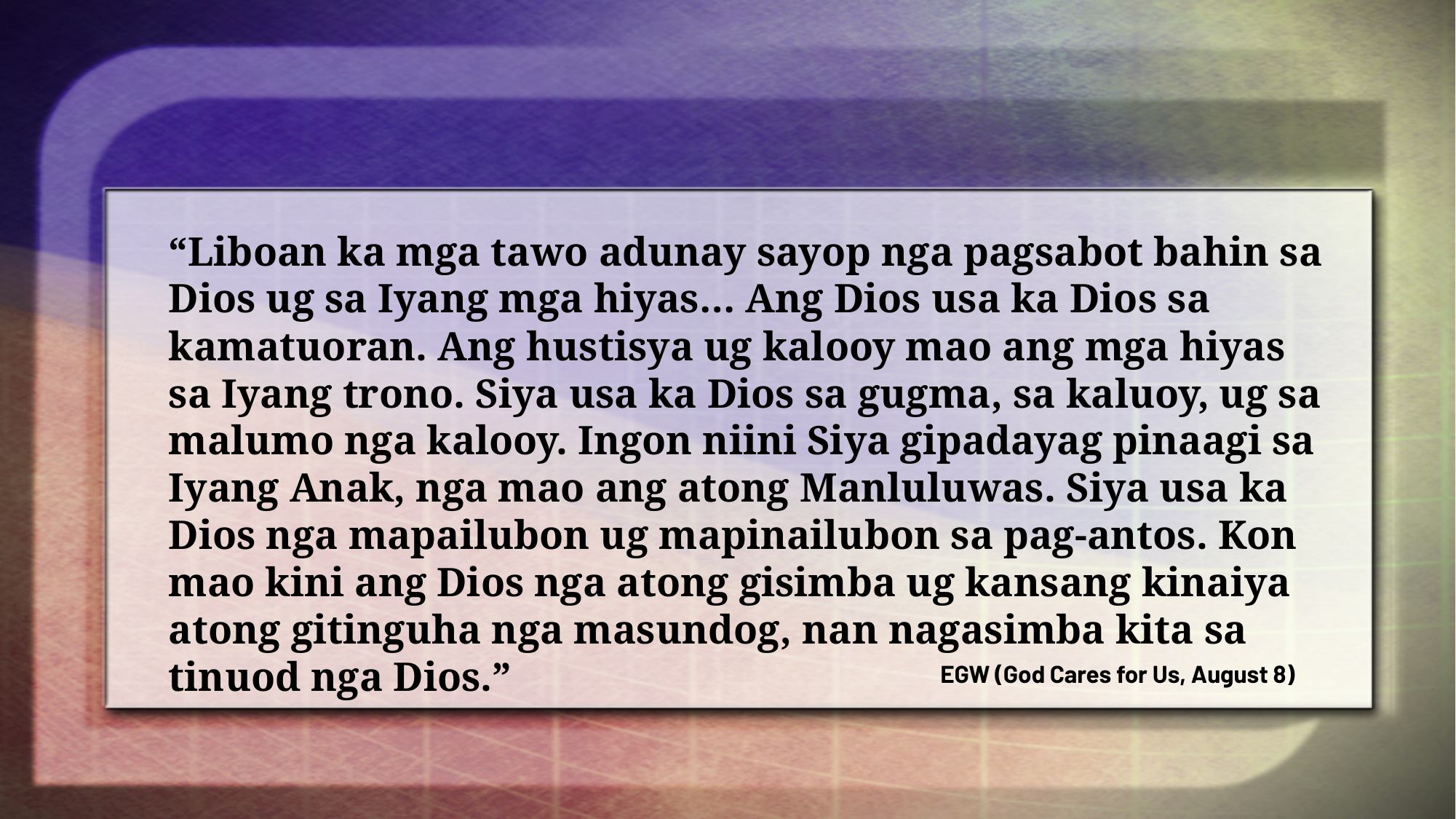

“Liboan ka mga tawo adunay sayop nga pagsabot bahin sa Dios ug sa Iyang mga hiyas… Ang Dios usa ka Dios sa kamatuoran. Ang hustisya ug kalooy mao ang mga hiyas sa Iyang trono. Siya usa ka Dios sa gugma, sa kaluoy, ug sa malumo nga kalooy. Ingon niini Siya gipadayag pinaagi sa Iyang Anak, nga mao ang atong Manluluwas. Siya usa ka Dios nga mapailubon ug mapinailubon sa pag-antos. Kon mao kini ang Dios nga atong gisimba ug kansang kinaiya atong gitinguha nga masundog, nan nagasimba kita sa tinuod nga Dios.”
EGW (God Cares for Us, August 8)